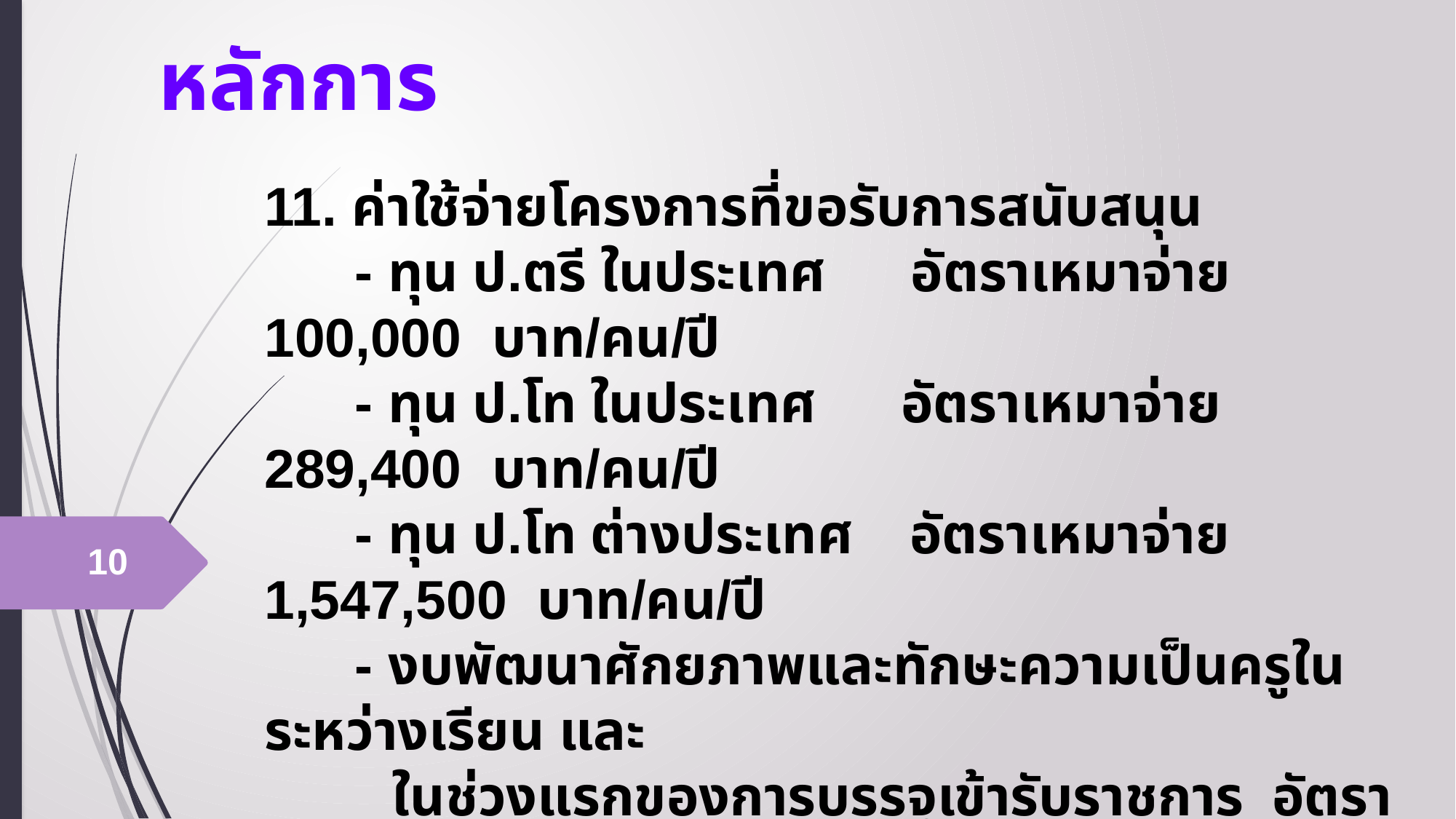

หลักการ
11. ค่าใช้จ่ายโครงการที่ขอรับการสนับสนุน
      - ทุน ป.ตรี ในประเทศ      อัตราเหมาจ่าย   100,000  บาท/คน/ปี
      - ทุน ป.โท ในประเทศ      อัตราเหมาจ่าย    289,400  บาท/คน/ปี
      - ทุน ป.โท ต่างประเทศ    อัตราเหมาจ่าย 1,547,500  บาท/คน/ปี
      - งบพัฒนาศักยภาพและทักษะความเป็นครูในระหว่างเรียน และ
         ในช่วงแรกของการบรรจุเข้ารับราชการ  อัตรา 5,000 บาท/คน/ปี

10